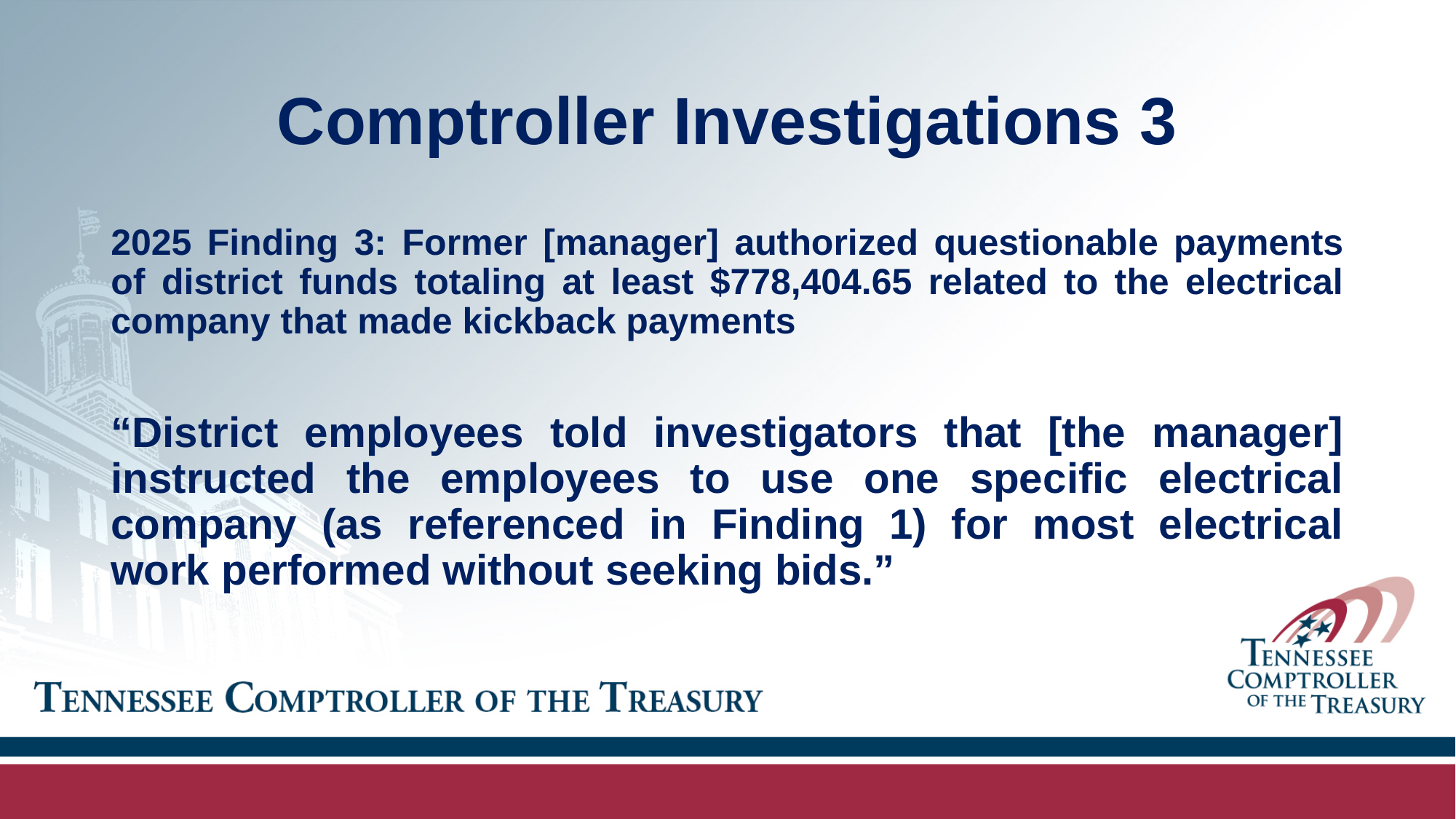

# Comptroller Investigations 3
2025 Finding 3: Former [manager] authorized questionable payments of district funds totaling at least $778,404.65 related to the electrical company that made kickback payments

“District employees told investigators that [the manager] instructed the employees to use one specific electrical company (as referenced in Finding 1) for most electrical work performed without seeking bids.”